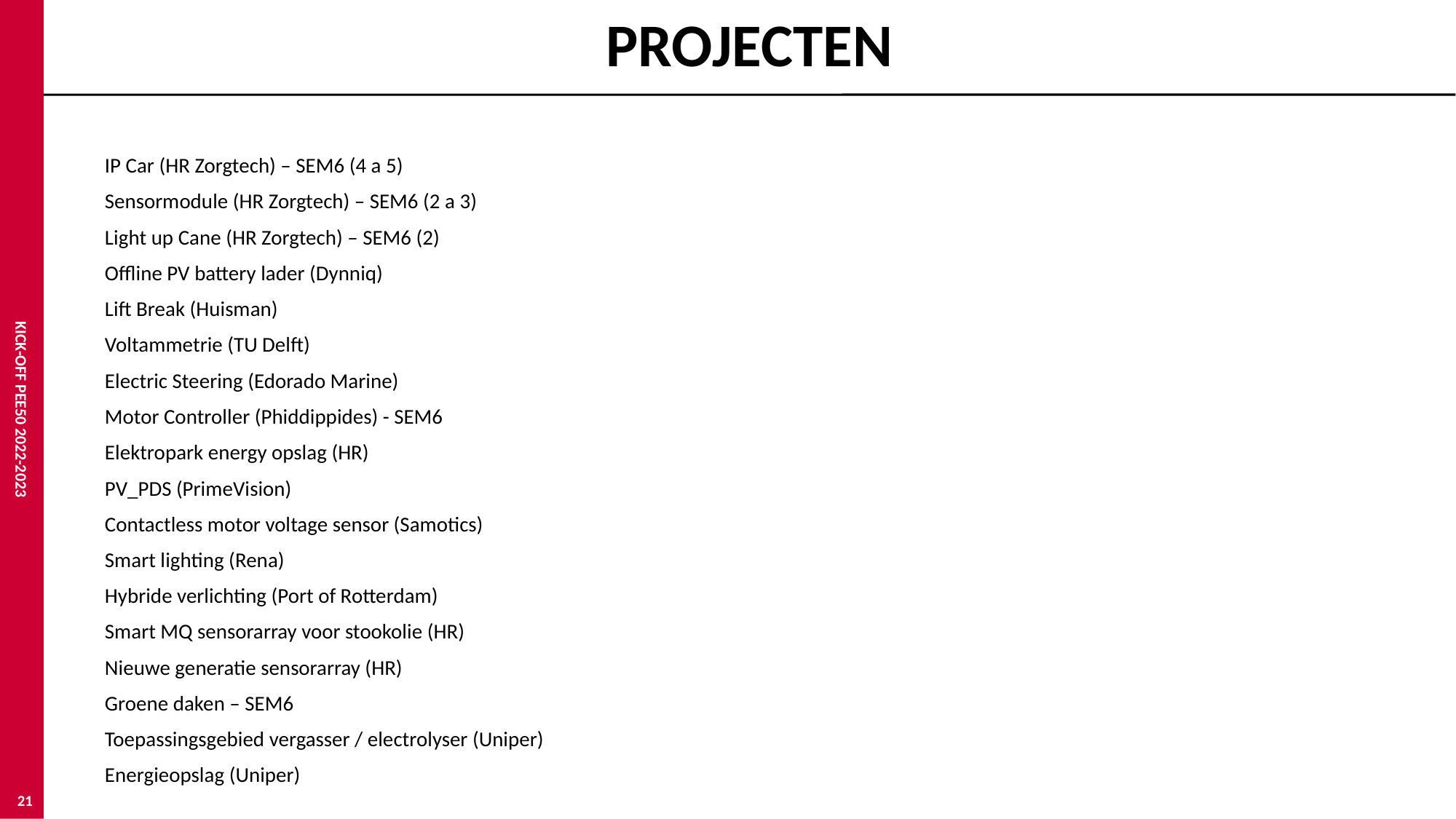

# PROJECTEN

IP Car (HR Zorgtech) – SEM6 (4 a 5)
Sensormodule (HR Zorgtech) – SEM6 (2 a 3)
Light up Cane (HR Zorgtech) – SEM6 (2)
Offline PV battery lader (Dynniq)
Lift Break (Huisman)
Voltammetrie (TU Delft)
Electric Steering (Edorado Marine)
Motor Controller (Phiddippides) - SEM6
Elektropark energy opslag (HR)
PV_PDS (PrimeVision)
Contactless motor voltage sensor (Samotics)
Smart lighting (Rena)
Hybride verlichting (Port of Rotterdam)
Smart MQ sensorarray voor stookolie (HR)
Nieuwe generatie sensorarray (HR)
Groene daken – SEM6
Toepassingsgebied vergasser / electrolyser (Uniper)
Energieopslag (Uniper)

KICK-OFF PEE50 2022-2023
21